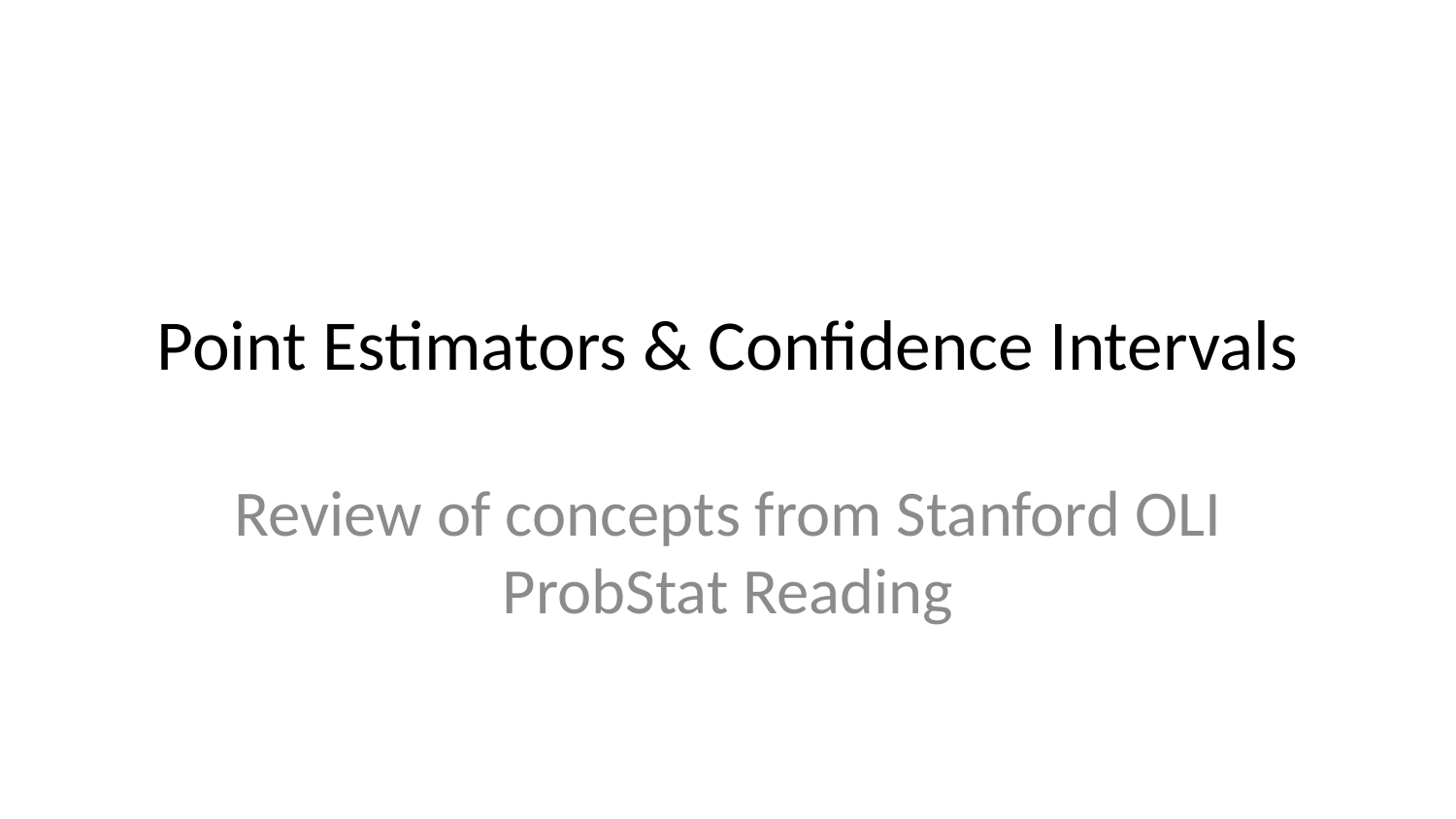

# Point Estimators & Confidence Intervals
Review of concepts from Stanford OLI ProbStat Reading